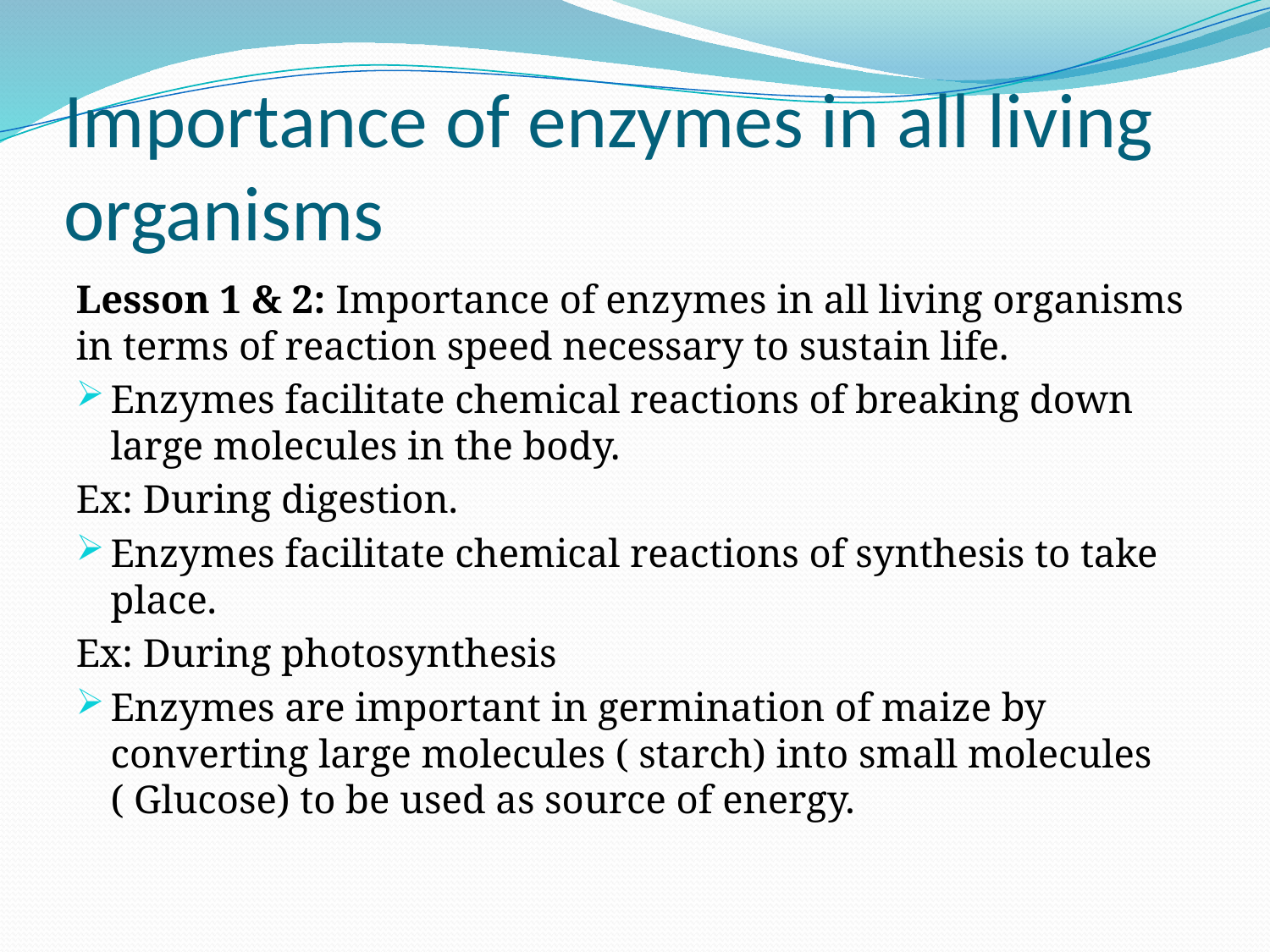

# Importance of enzymes in all living organisms
Lesson 1 & 2: Importance of enzymes in all living organisms in terms of reaction speed necessary to sustain life.
Enzymes facilitate chemical reactions of breaking down large molecules in the body.
Ex: During digestion.
Enzymes facilitate chemical reactions of synthesis to take place.
Ex: During photosynthesis
Enzymes are important in germination of maize by converting large molecules ( starch) into small molecules ( Glucose) to be used as source of energy.